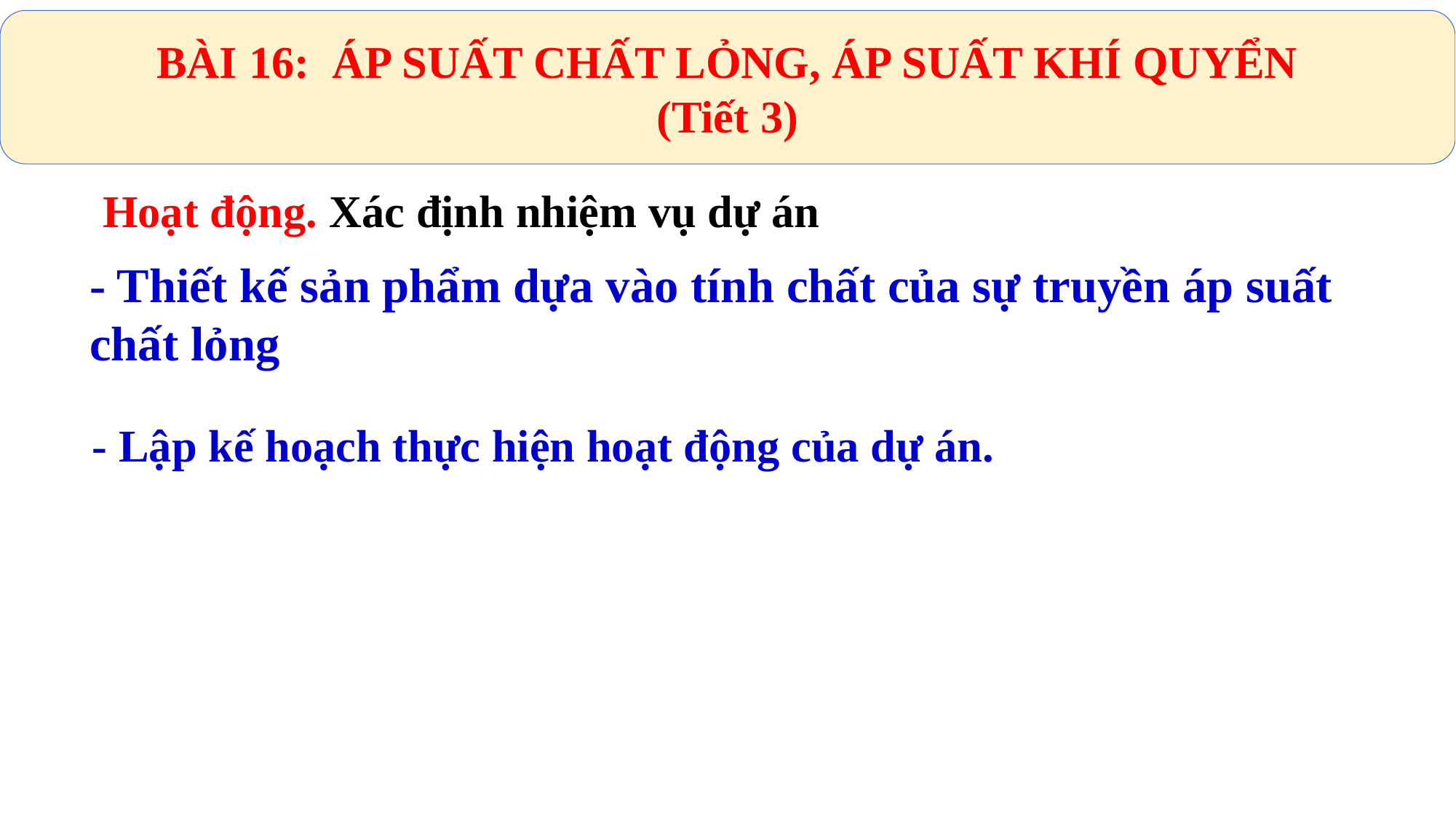

BÀI 16:  ÁP SUẤT CHẤT LỎNG, ÁP SUẤT KHÍ QUYỂN
(Tiết 3)
Hoạt động. Xác định nhiệm vụ dự án
- Thiết kế sản phẩm dựa vào tính chất của sự truyền áp suất chất lỏng
   - Lập kế hoạch thực hiện hoạt động của dự án.